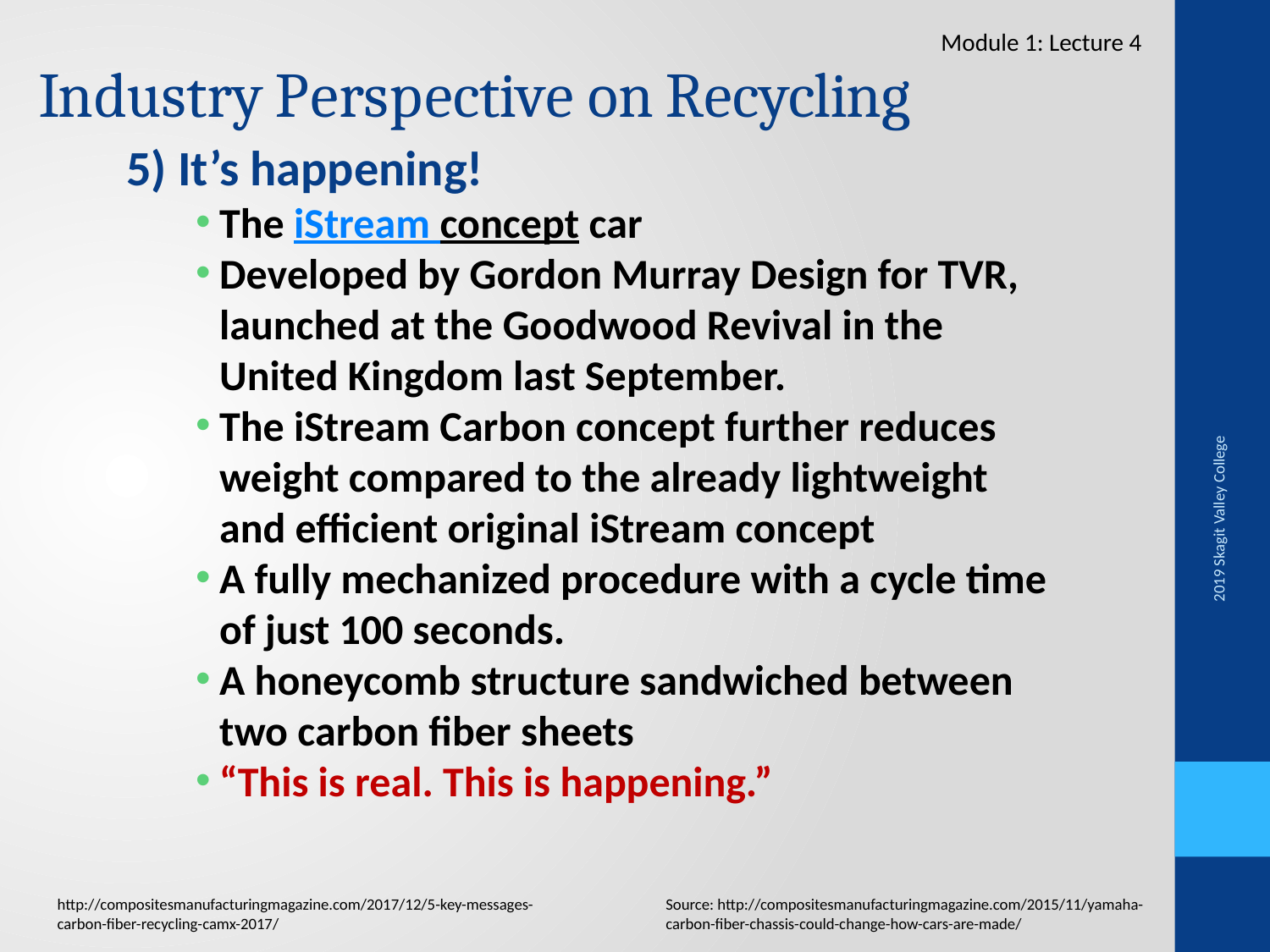

# Industry Perspective on Recycling
Module 1: Lecture 4
5) It’s happening!
The iStream concept car
Developed by Gordon Murray Design for TVR, launched at the Goodwood Revival in the United Kingdom last September.
The iStream Carbon concept further reduces weight compared to the already lightweight and efficient original iStream concept
A fully mechanized procedure with a cycle time of just 100 seconds.
A honeycomb structure sandwiched between two carbon fiber sheets
“This is real. This is happening.”
2019 Skagit Valley College
http://compositesmanufacturingmagazine.com/2017/12/5-key-messages-carbon-fiber-recycling-camx-2017/
Source: http://compositesmanufacturingmagazine.com/2015/11/yamaha-carbon-fiber-chassis-could-change-how-cars-are-made/